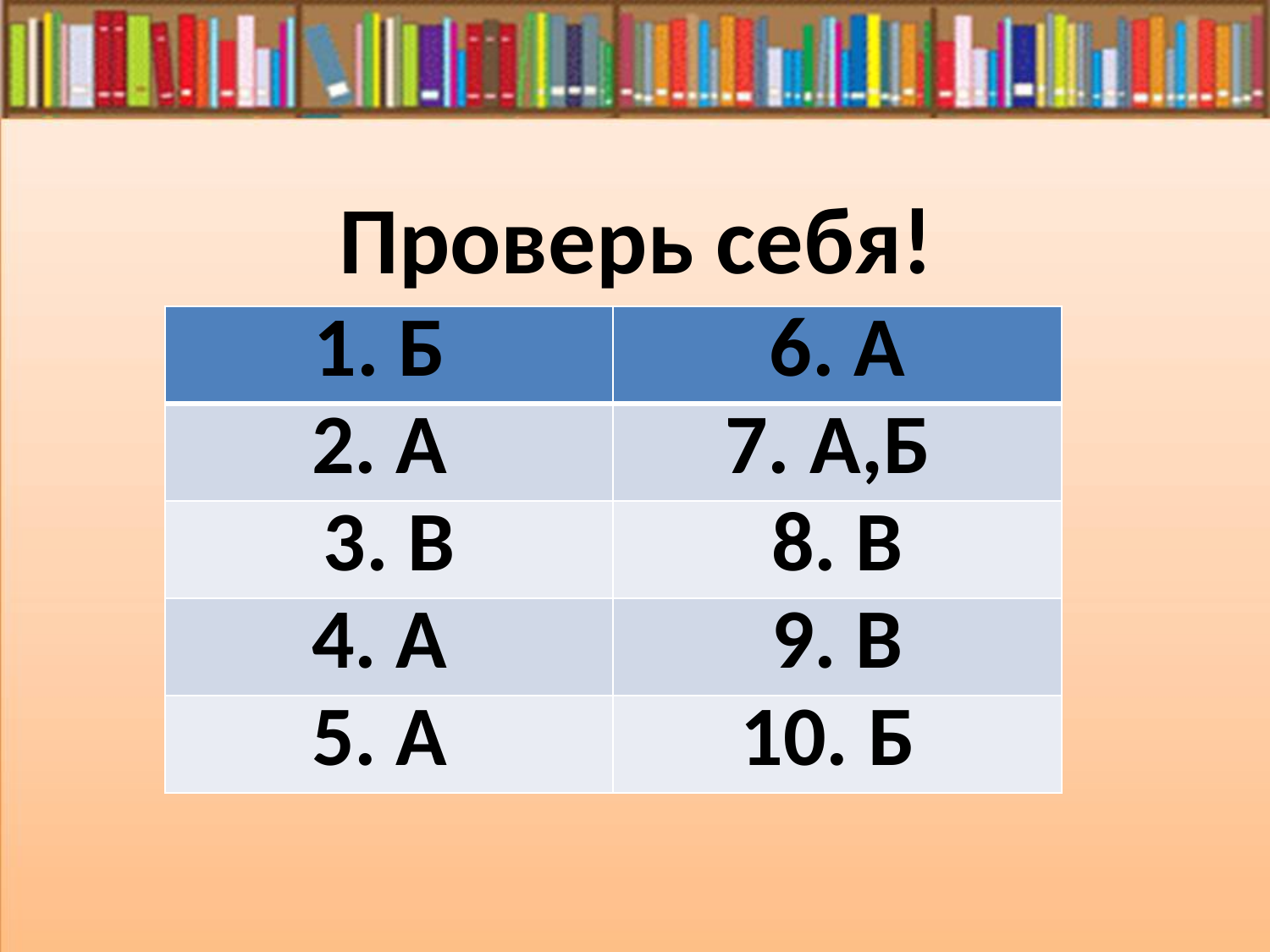

# Проверь себя!
| 1. Б | 6. А |
| --- | --- |
| 2. А | 7. А,Б |
| 3. В | 8. В |
| 4. А | 9. В |
| 5. А | 10. Б |